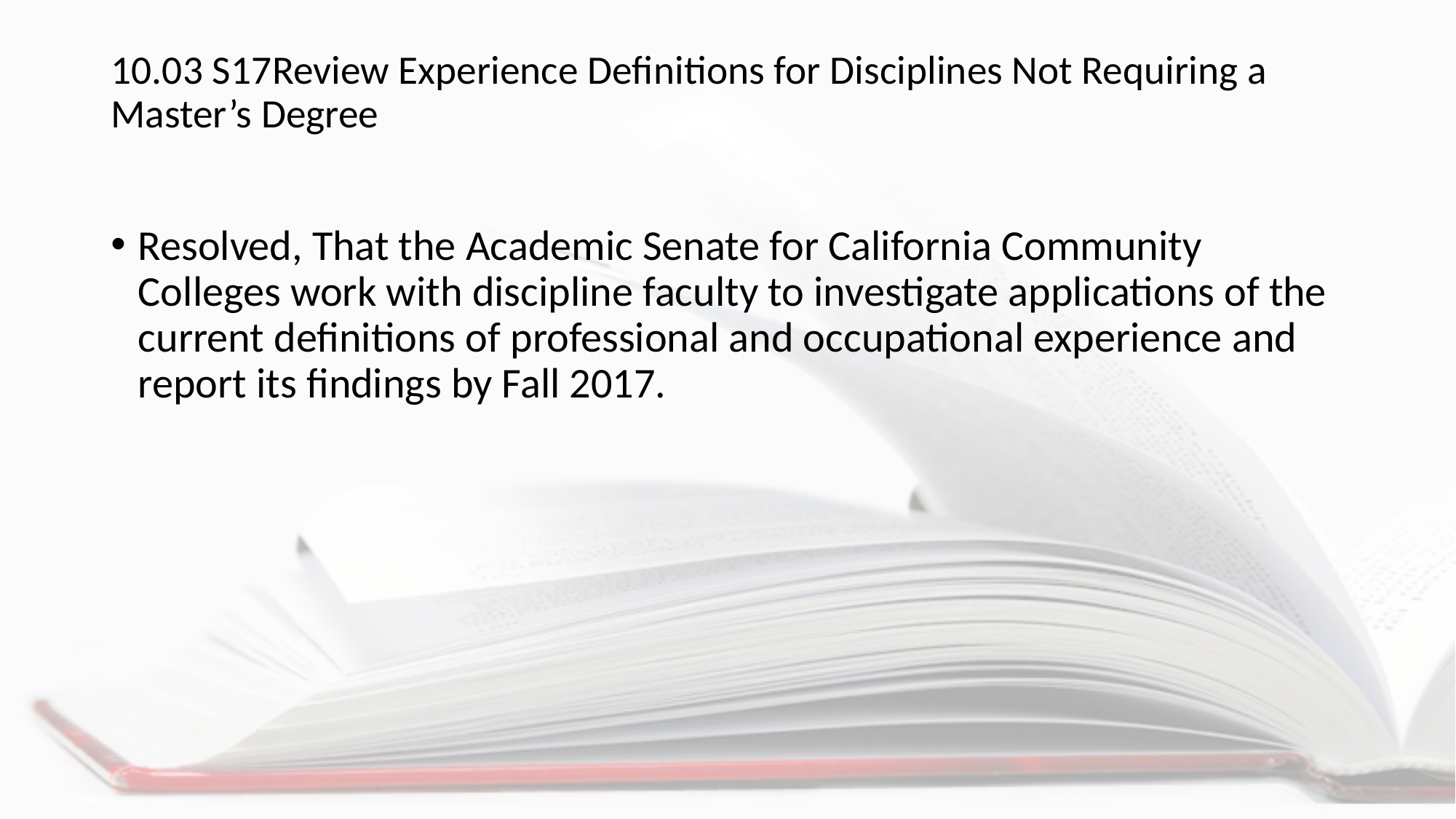

# 10.03 S17	Review Experience Definitions for Disciplines Not Requiring a Master’s Degree
Resolved, That the Academic Senate for California Community Colleges work with discipline faculty to investigate applications of the current definitions of professional and occupational experience and report its findings by Fall 2017.